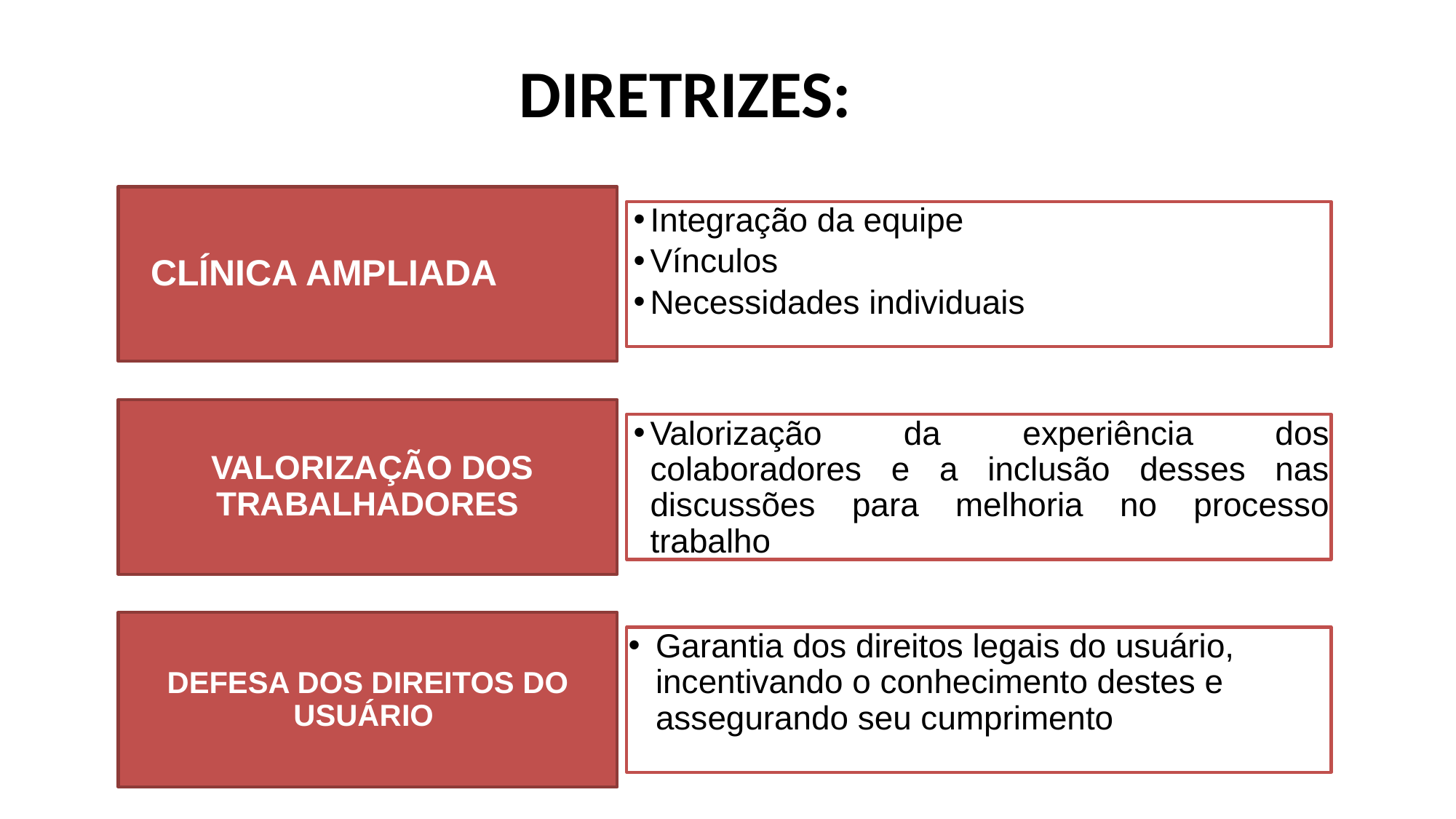

# DIRETRIZES:
CLÍNICA AMPLIADA
Integração da equipe
Vínculos
Necessidades individuais
 VALORIZAÇÃO DOS TRABALHADORES
Valorização da experiência dos colaboradores e a inclusão desses nas discussões para melhoria no processo trabalho
DEFESA DOS DIREITOS DO USUÁRIO
Garantia dos direitos legais do usuário, incentivando o conhecimento destes e assegurando seu cumprimento